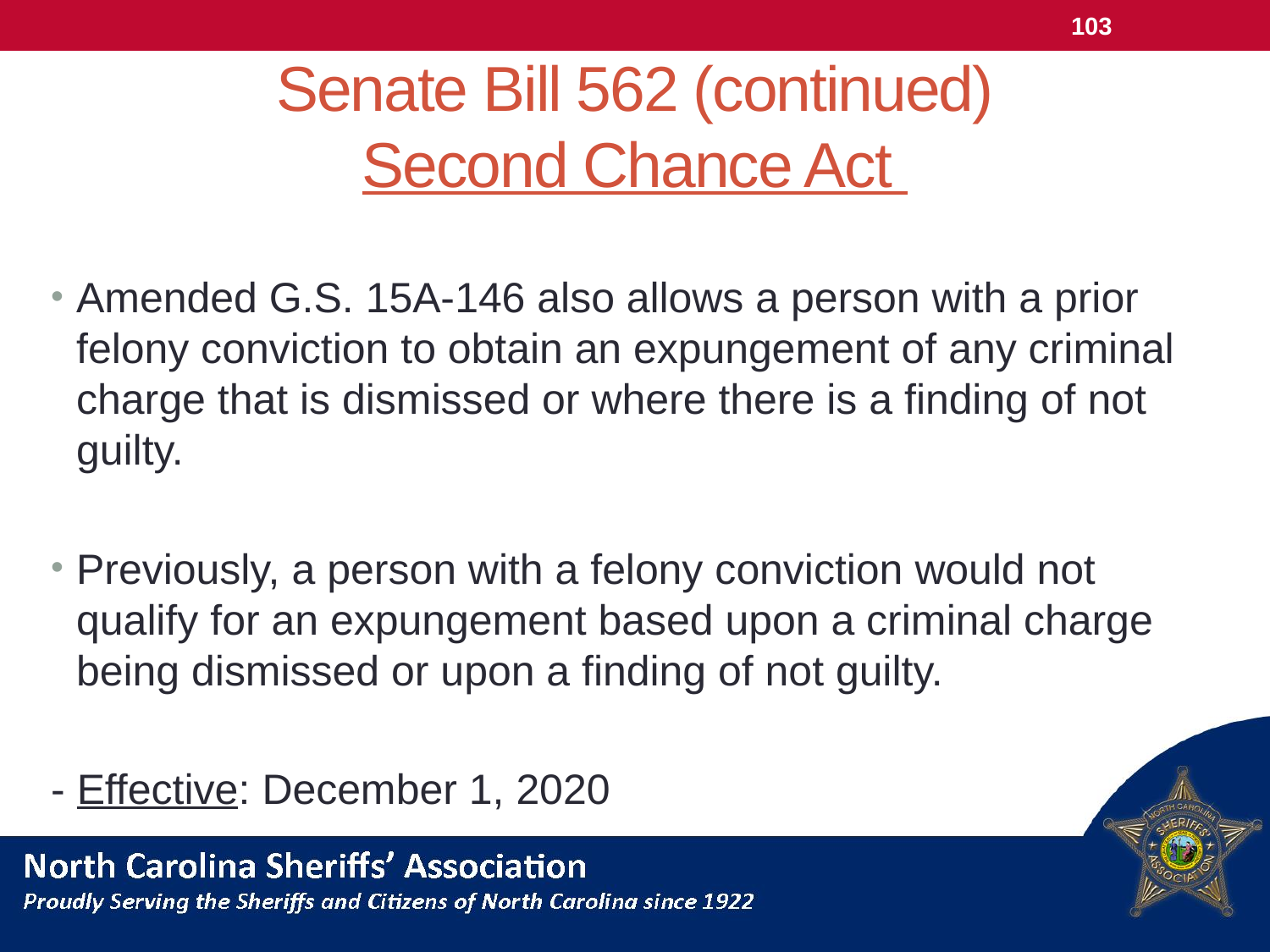

103
# Senate Bill 562 (continued) Second Chance Act
Amended G.S. 15A-146 also allows a person with a prior felony conviction to obtain an expungement of any criminal charge that is dismissed or where there is a finding of not guilty.

Previously, a person with a felony conviction would not qualify for an expungement based upon a criminal charge being dismissed or upon a finding of not guilty.

- Effective: December 1, 2020